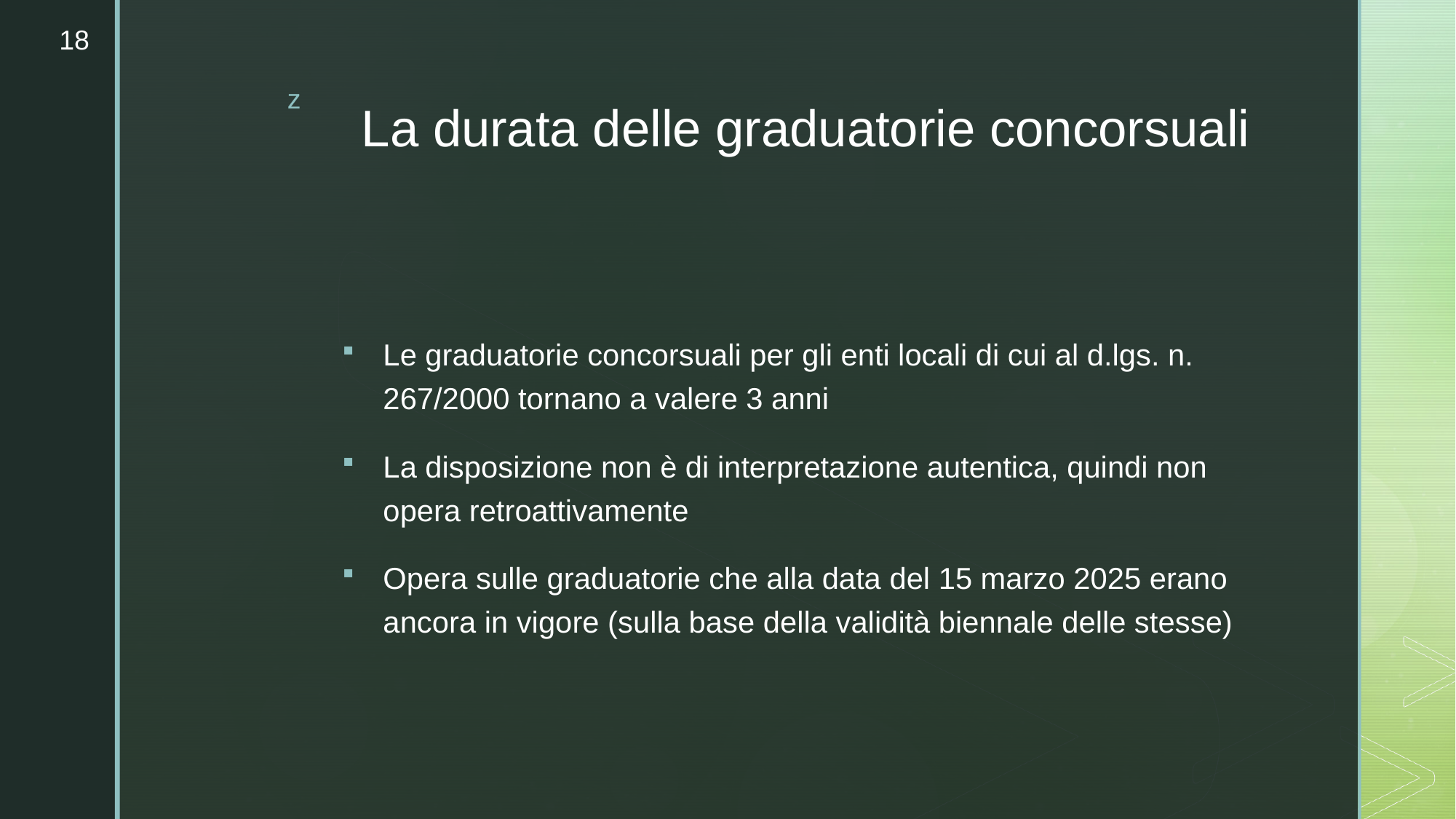

18
# La durata delle graduatorie concorsuali
Le graduatorie concorsuali per gli enti locali di cui al d.lgs. n. 267/2000 tornano a valere 3 anni
La disposizione non è di interpretazione autentica, quindi non opera retroattivamente
Opera sulle graduatorie che alla data del 15 marzo 2025 erano ancora in vigore (sulla base della validità biennale delle stesse)